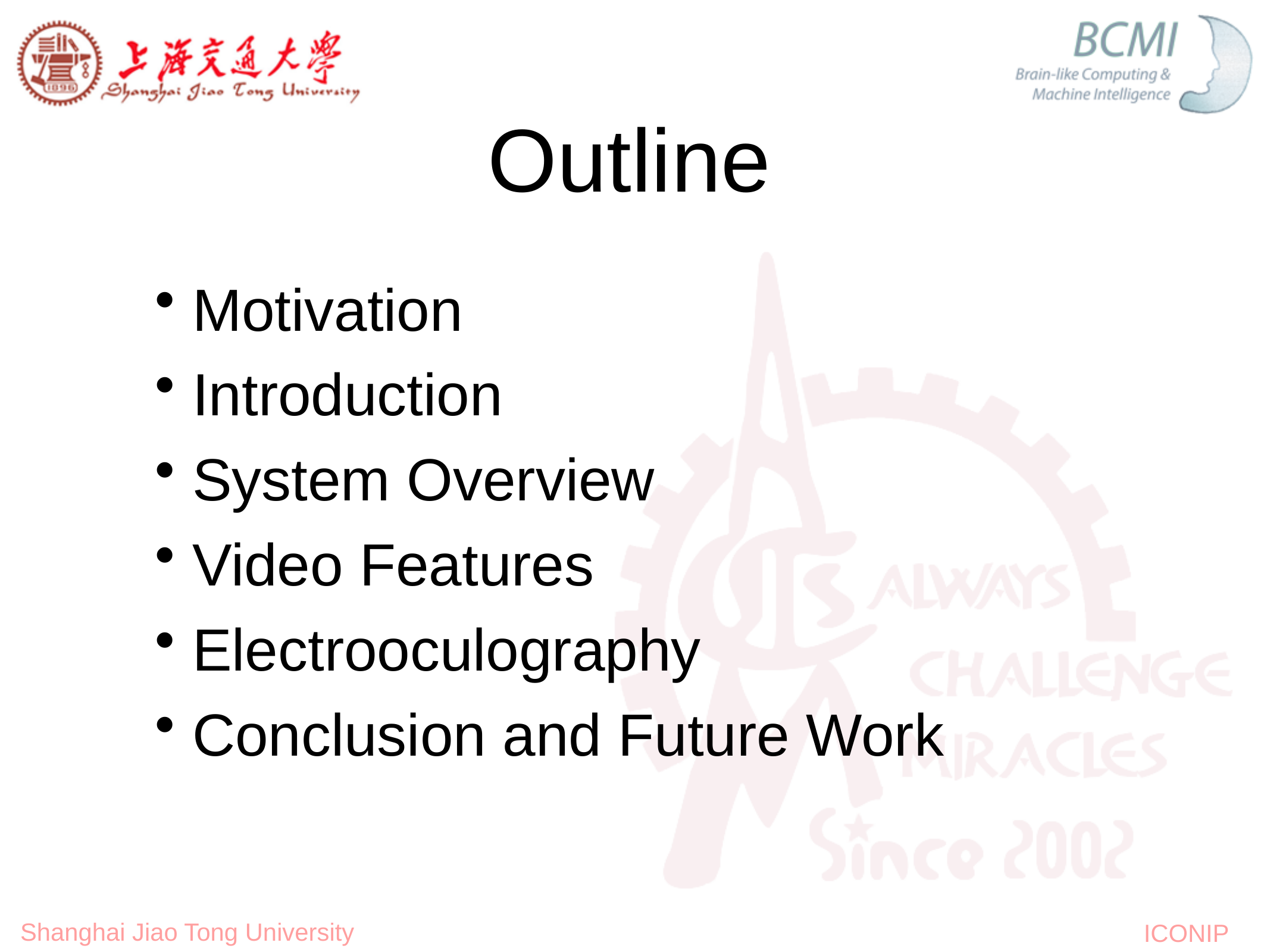

# Outline
Motivation
Introduction
System Overview
Video Features
Electrooculography
Conclusion and Future Work

Shanghai Jiao Tong University
ICONIP 2012